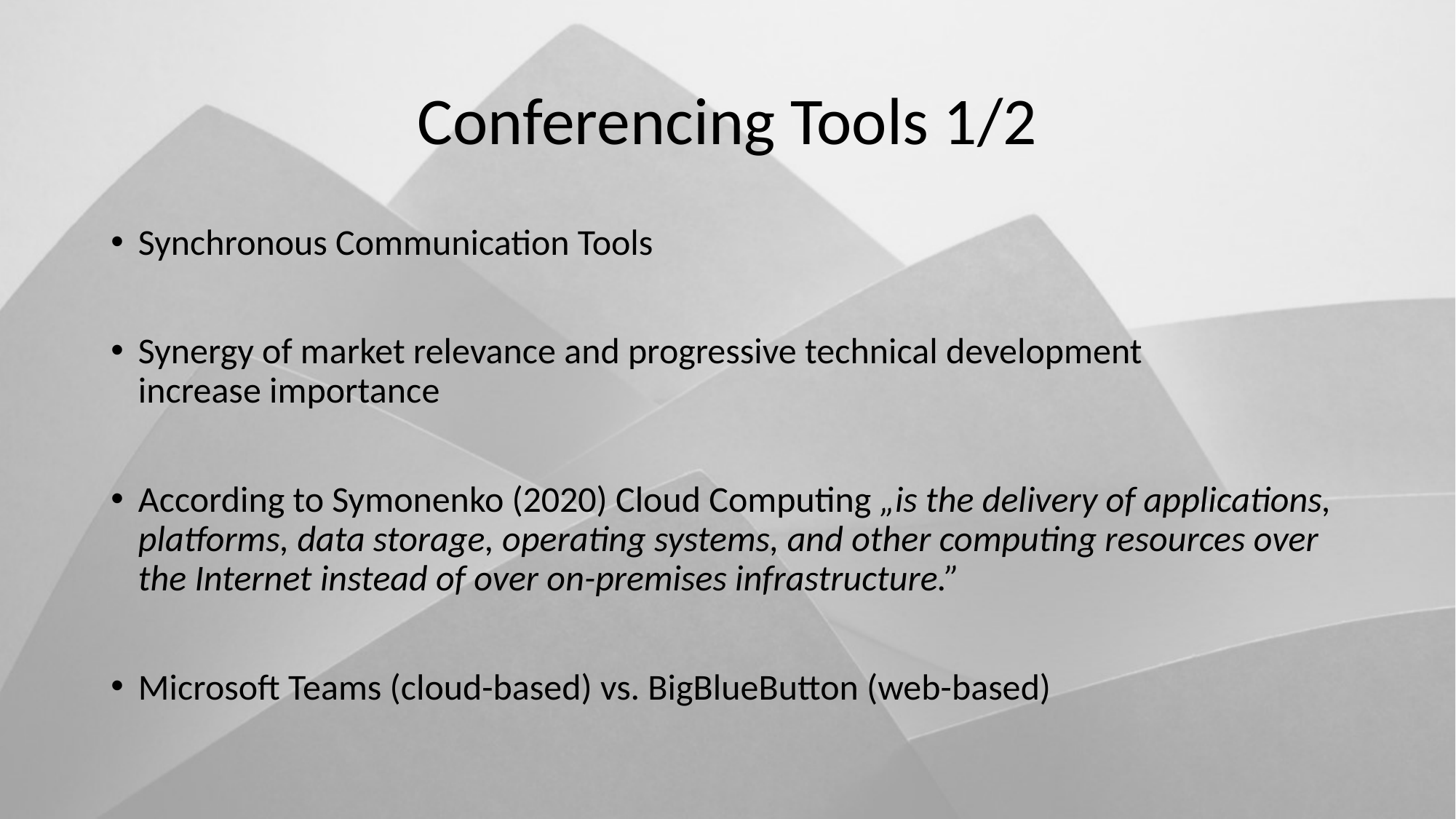

# Conferencing Tools 1/2
Synchronous Communication Tools

Synergy of market relevance and progressive technical development
increase importance

According to Symonenko (2020) Cloud Computing „is the delivery of applications, platforms, data storage, operating systems, and other computing resources over the Internet instead of over on-premises infrastructure.”

Microsoft Teams (cloud-based) vs. BigBlueButton (web-based)